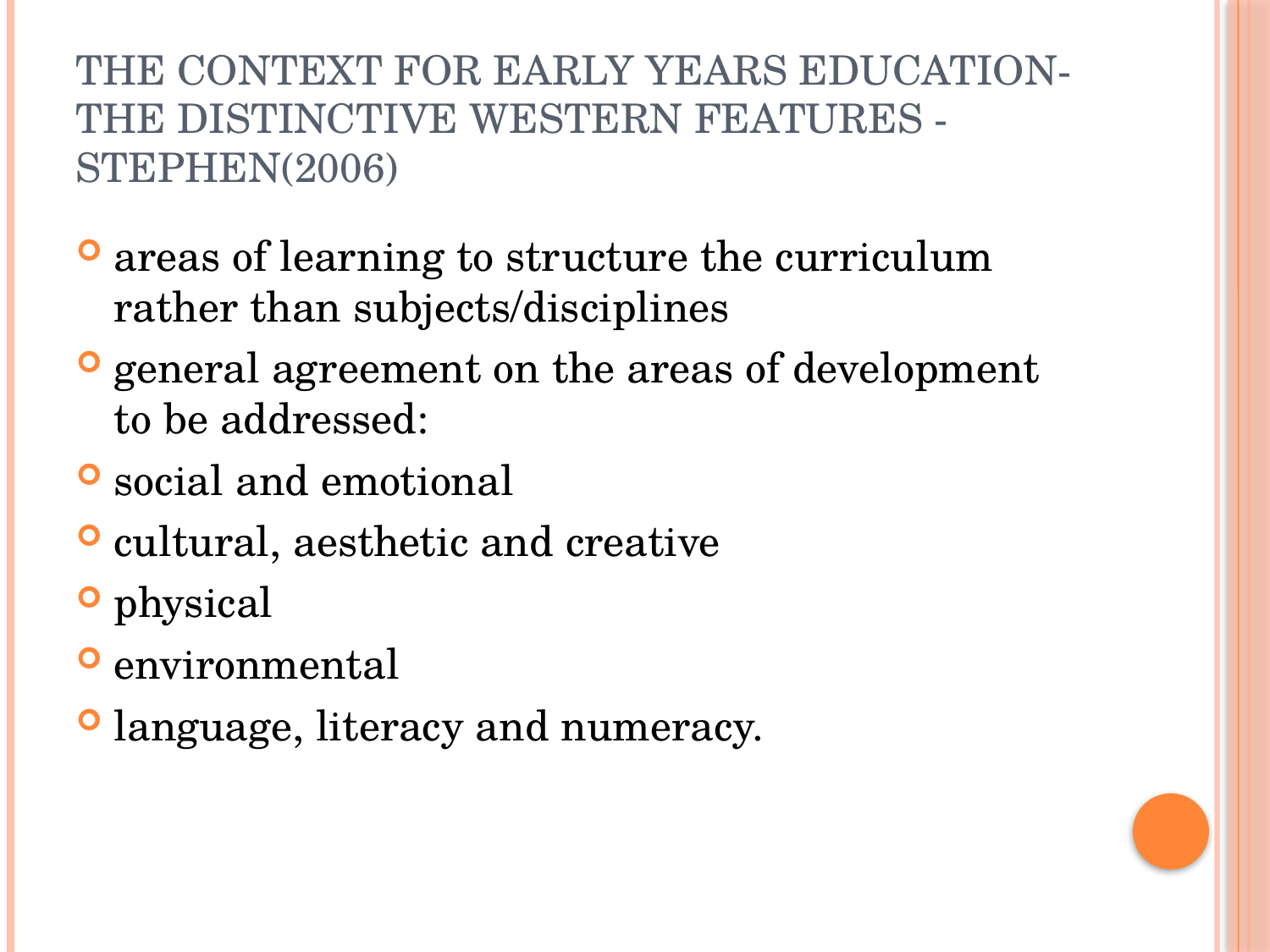

# The context for early years education-The distinctive Western features - Stephen(2006)
areas of learning to structure the curriculum rather than subjects/disciplines
general agreement on the areas of development to be addressed:
social and emotional
cultural, aesthetic and creative
physical
environmental
language, literacy and numeracy.